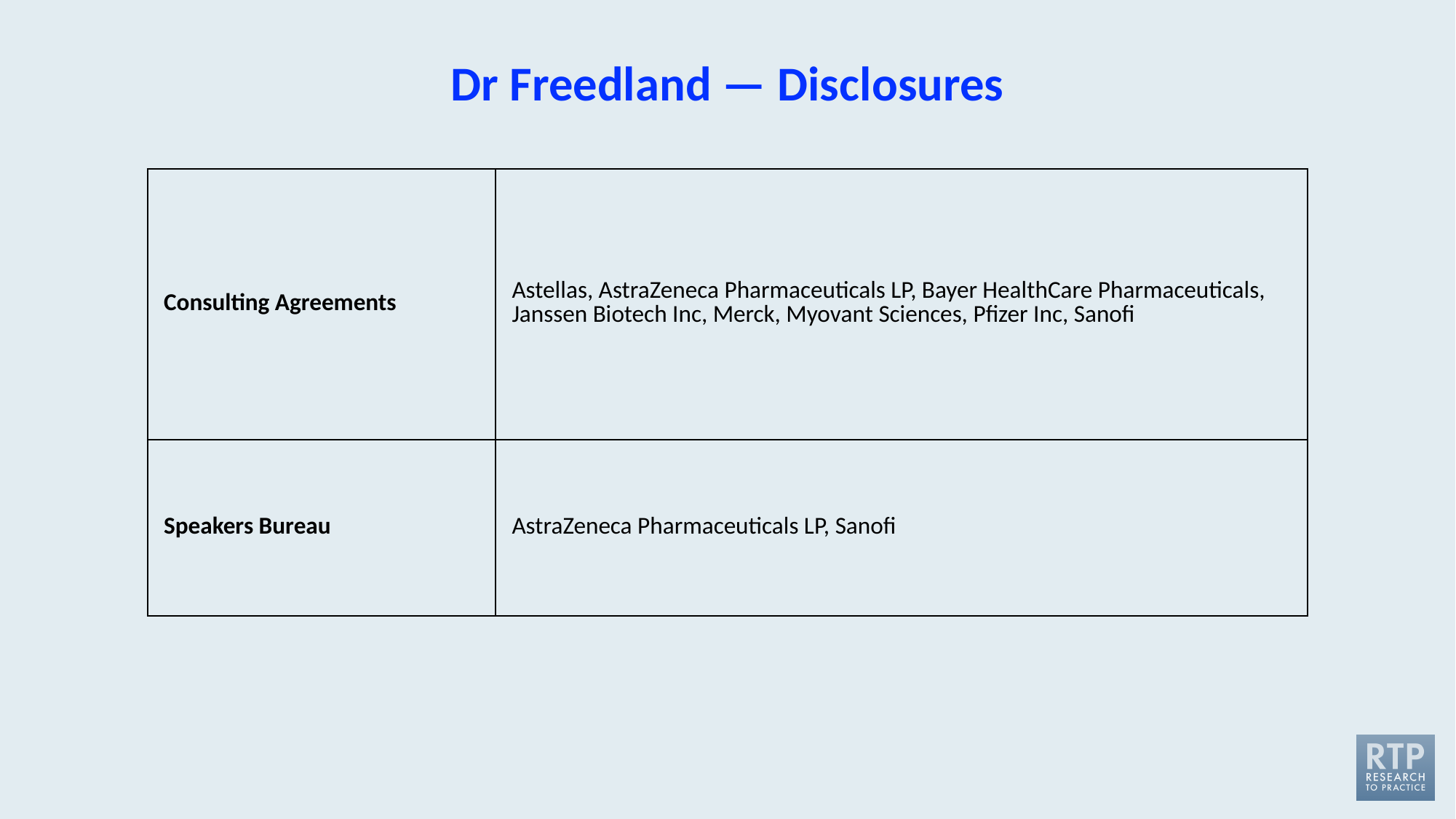

# Dr Freedland — Disclosures
| Consulting Agreements | Astellas, AstraZeneca Pharmaceuticals LP, Bayer HealthCare Pharmaceuticals, Janssen Biotech Inc, Merck, Myovant Sciences, Pfizer Inc, Sanofi |
| --- | --- |
| Speakers Bureau | AstraZeneca Pharmaceuticals LP, Sanofi |